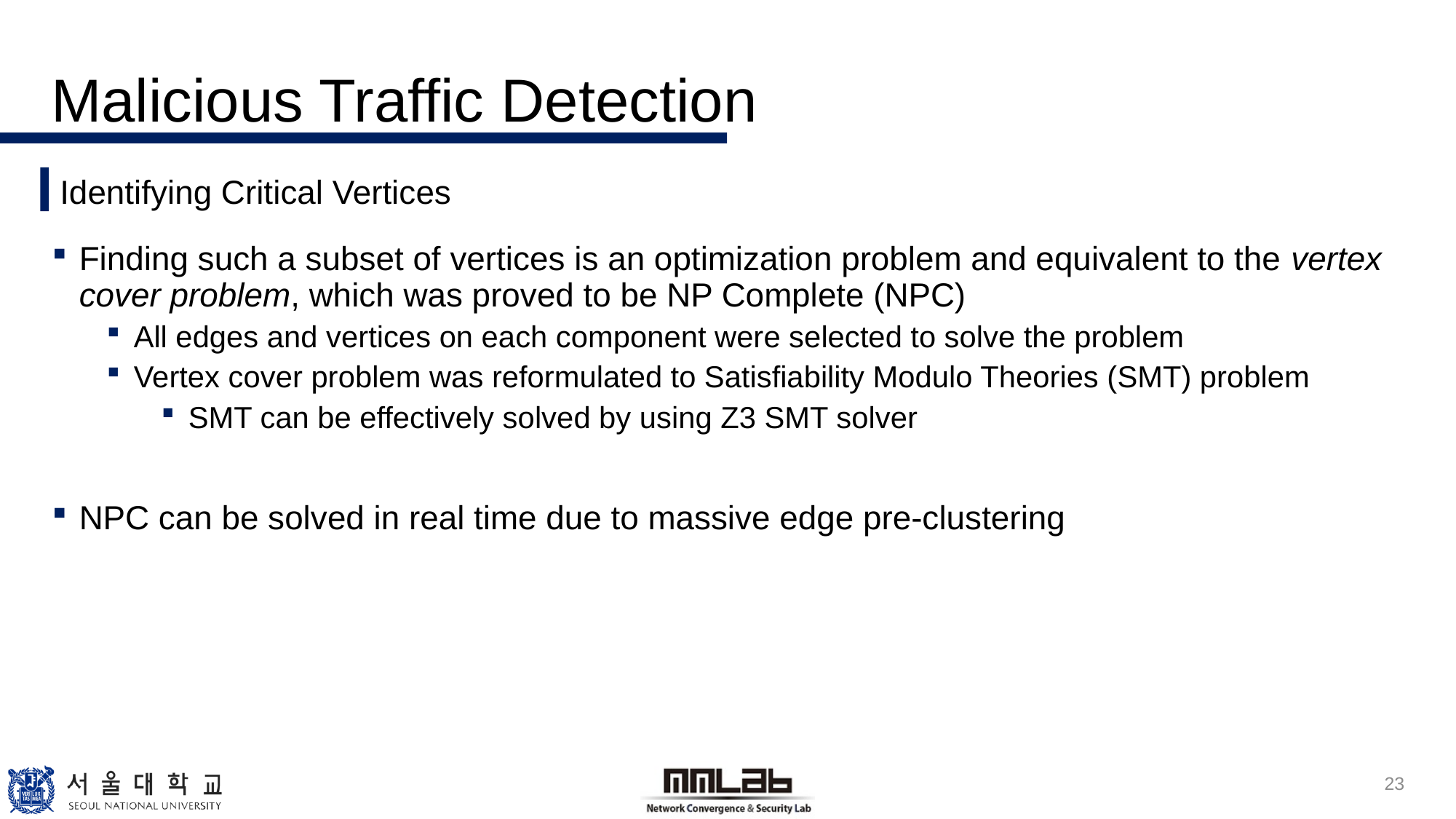

# Malicious Traffic Detection
Identifying Critical Vertices
Finding such a subset of vertices is an optimization problem and equivalent to the vertex cover problem, which was proved to be NP Complete (NPC)
All edges and vertices on each component were selected to solve the problem
Vertex cover problem was reformulated to Satisfiability Modulo Theories (SMT) problem
SMT can be effectively solved by using Z3 SMT solver

NPC can be solved in real time due to massive edge pre-clustering
23